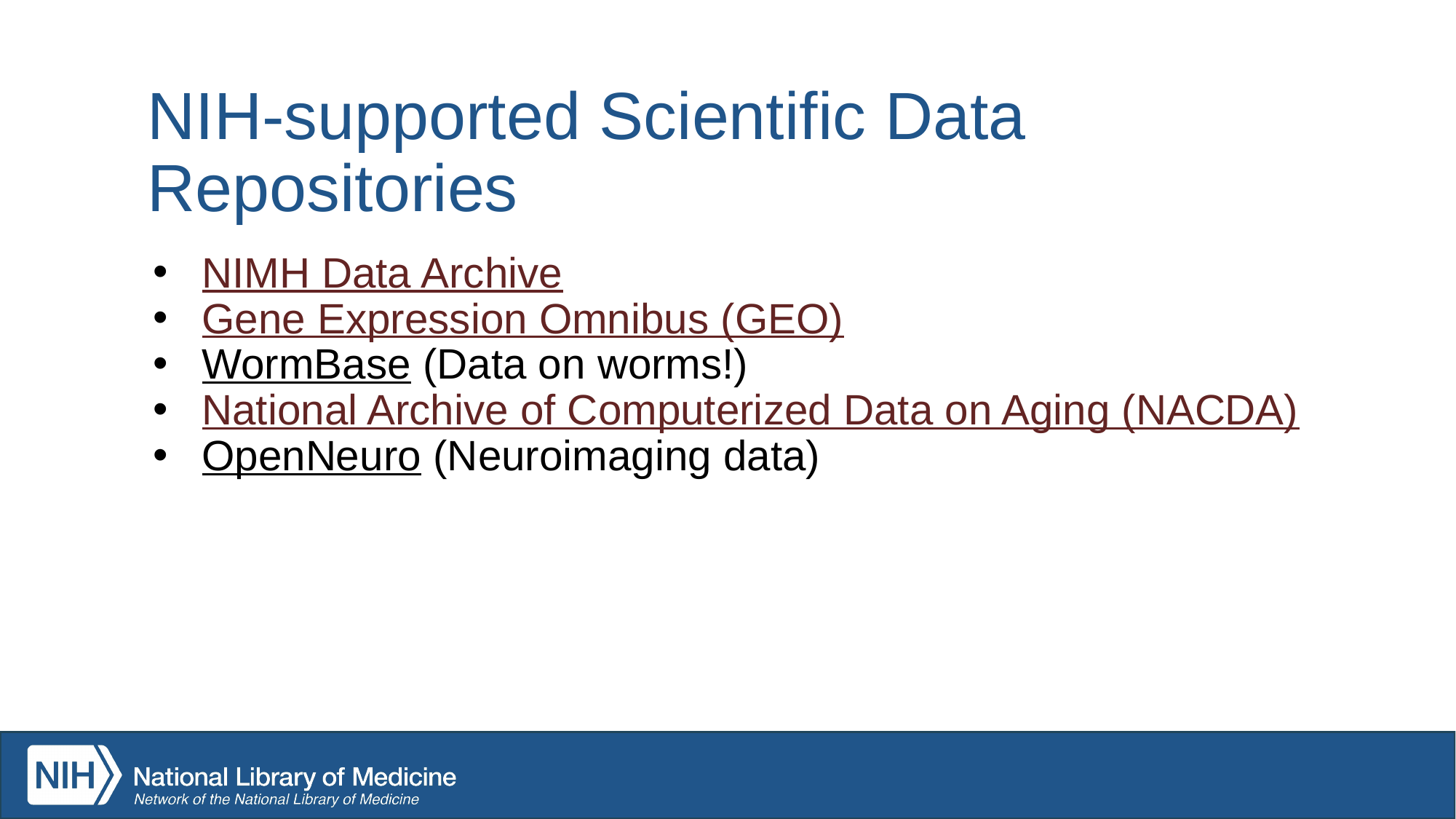

# NIH-supported Scientific Data Repositories
NIMH Data Archive
Gene Expression Omnibus (GEO)
WormBase (Data on worms!)
National Archive of Computerized Data on Aging (NACDA)
OpenNeuro (Neuroimaging data)